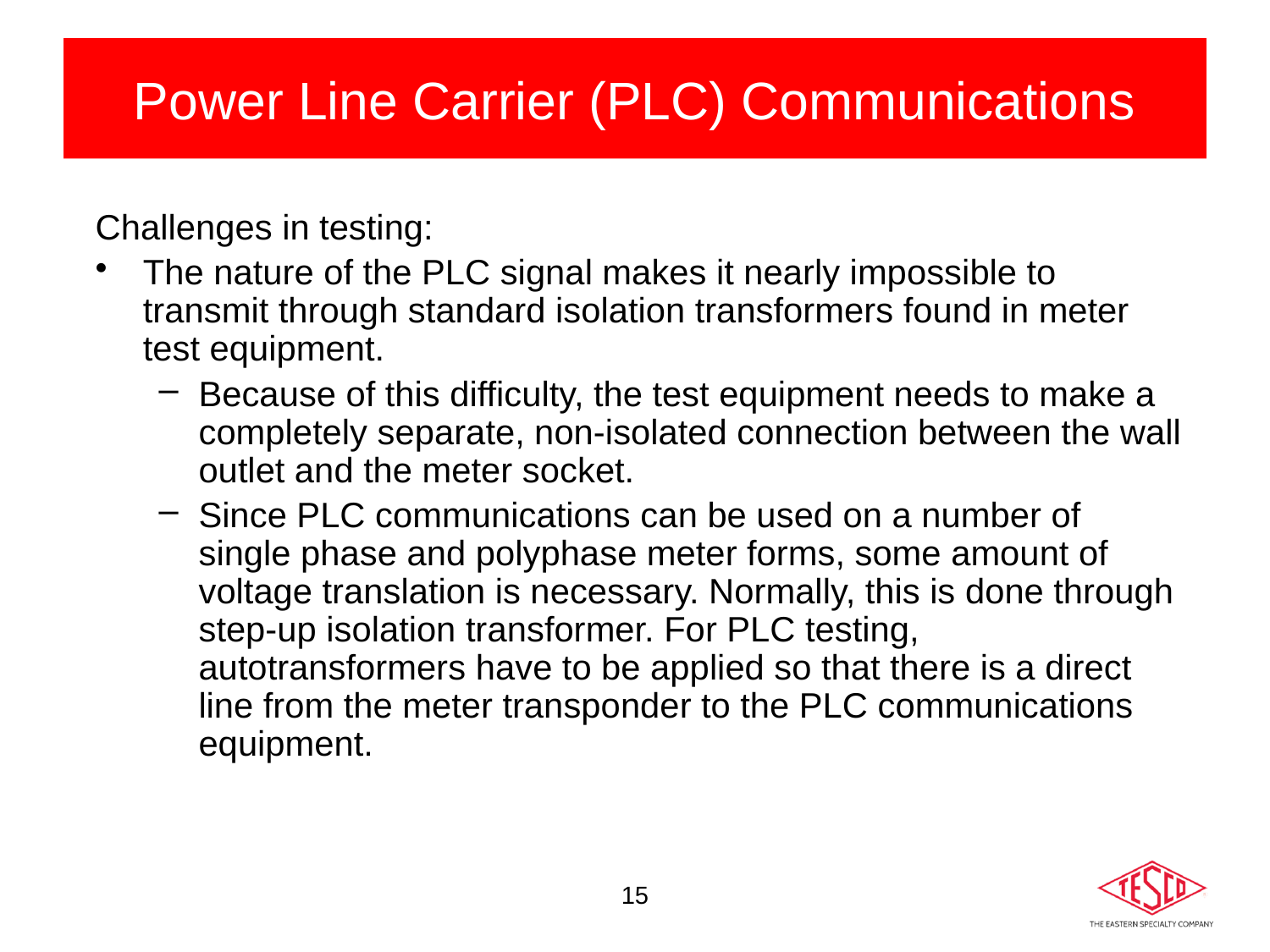

# Power Line Carrier (PLC) Communications
Challenges in testing:
The nature of the PLC signal makes it nearly impossible to transmit through standard isolation transformers found in meter test equipment.
Because of this difficulty, the test equipment needs to make a completely separate, non-isolated connection between the wall outlet and the meter socket.
Since PLC communications can be used on a number of single phase and polyphase meter forms, some amount of voltage translation is necessary. Normally, this is done through step-up isolation transformer. For PLC testing, autotransformers have to be applied so that there is a direct line from the meter transponder to the PLC communications equipment.